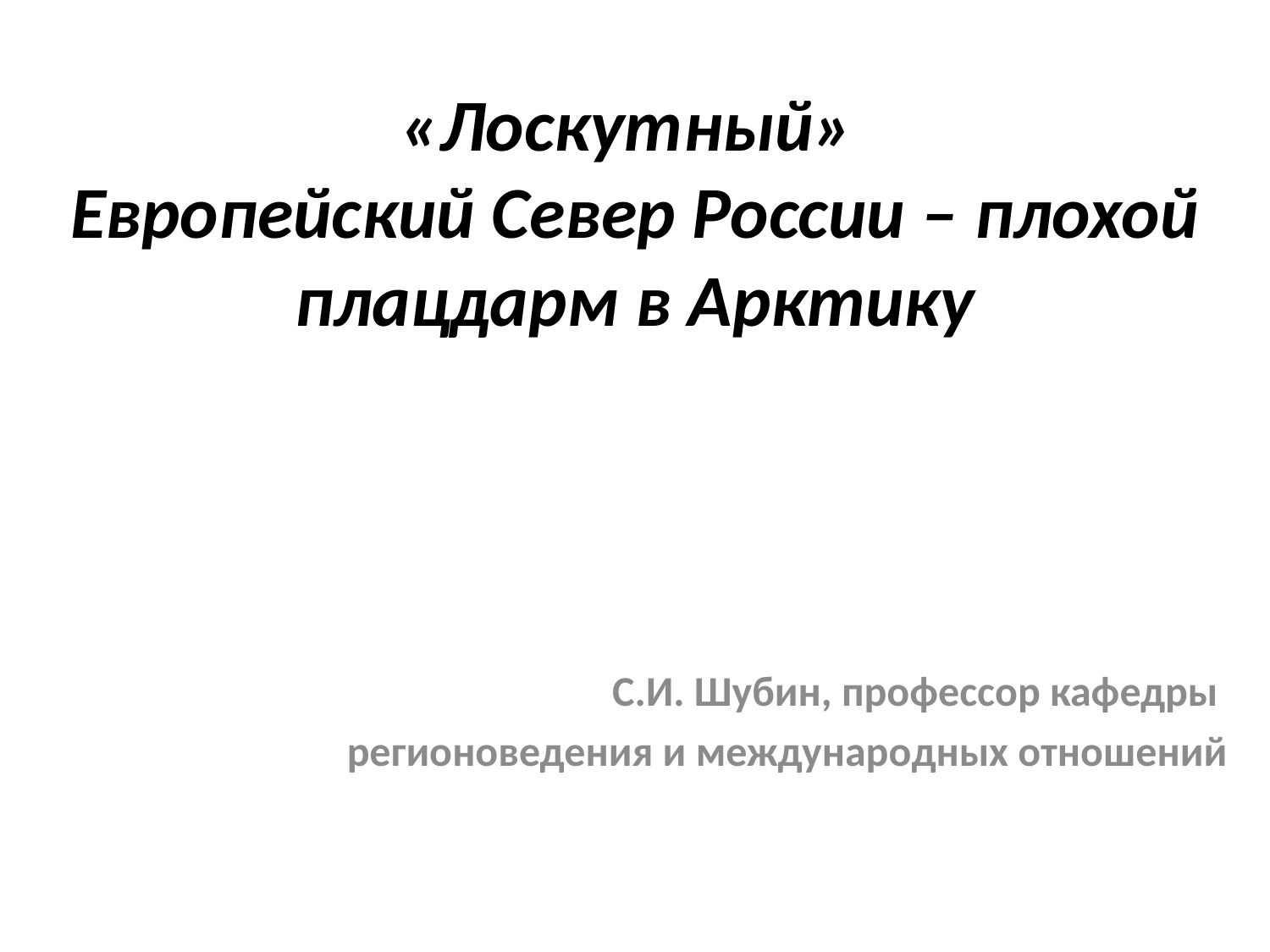

# «Лоскутный» Европейский Север России – плохой плацдарм в Арктику

С.И. Шубин, профессор кафедры
регионоведения и международных отношений